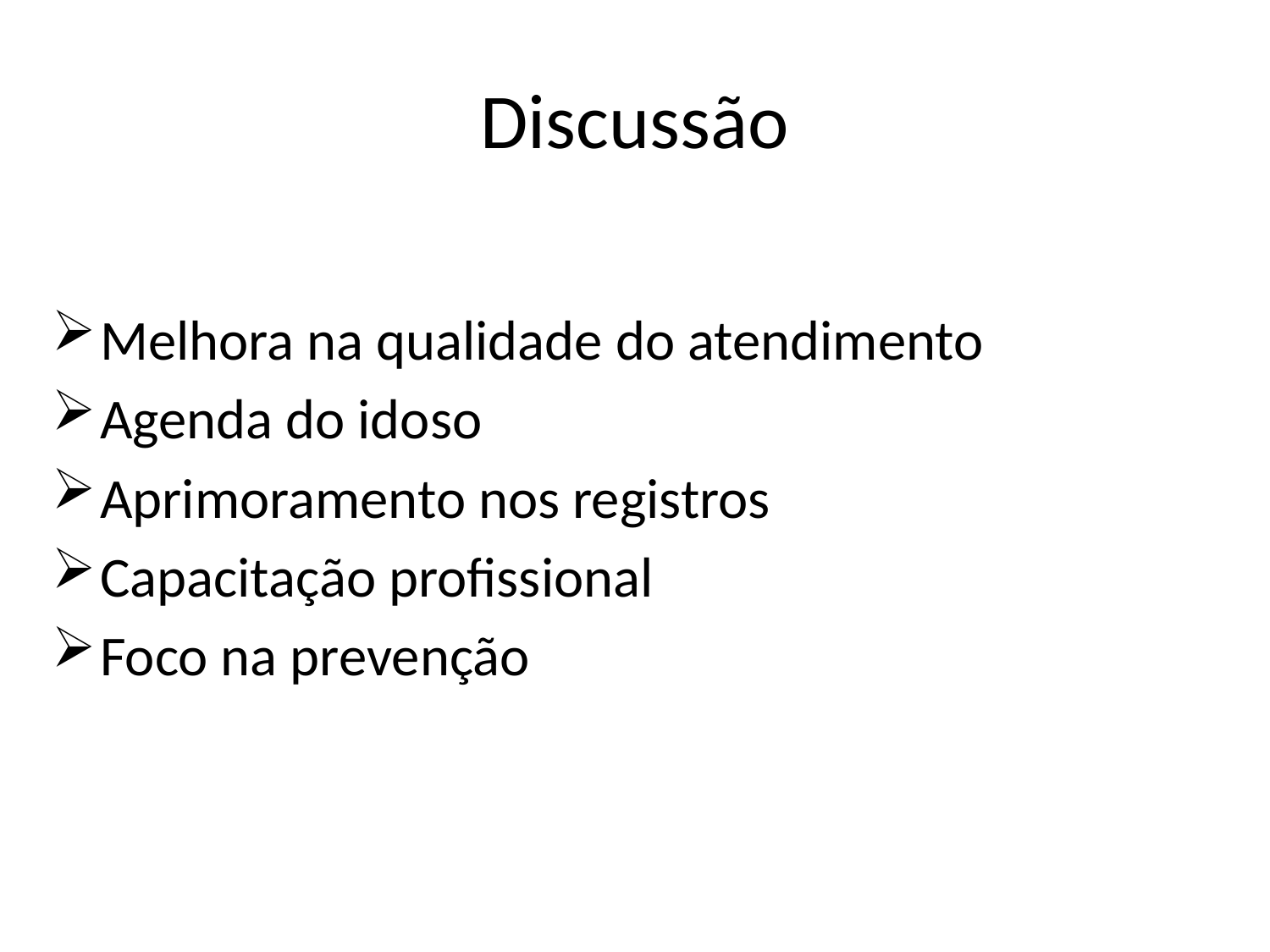

# Discussão
Melhora na qualidade do atendimento
Agenda do idoso
Aprimoramento nos registros
Capacitação profissional
Foco na prevenção